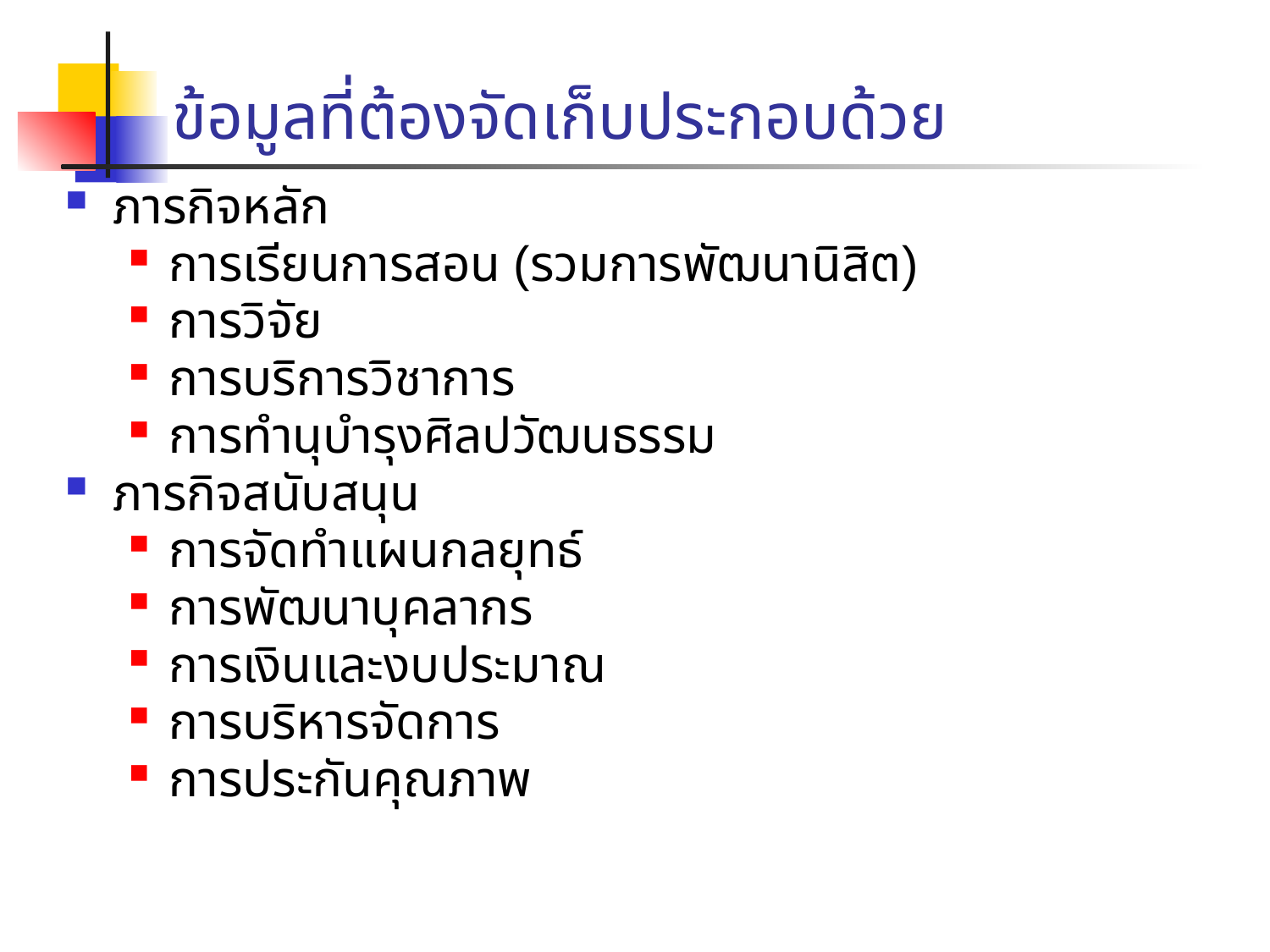

# ข้อมูลที่ต้องจัดเก็บประกอบด้วย
ภารกิจหลัก
การเรียนการสอน (รวมการพัฒนานิสิต)
การวิจัย
การบริการวิชาการ
การทำนุบำรุงศิลปวัฒนธรรม
ภารกิจสนับสนุน
การจัดทำแผนกลยุทธ์
การพัฒนาบุคลากร
การเงินและงบประมาณ
การบริหารจัดการ
การประกันคุณภาพ